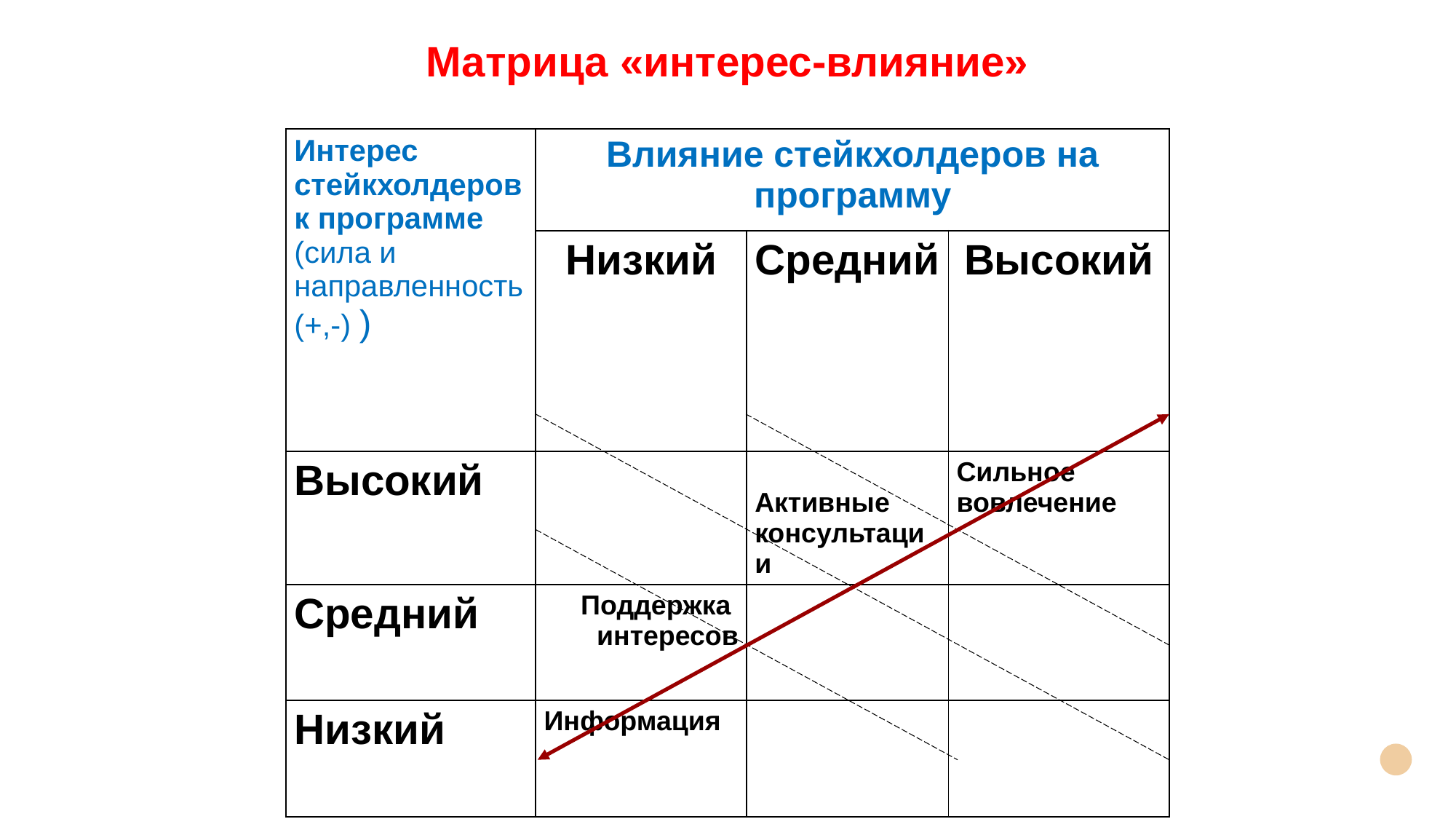

# Матрица «интерес-влияние»
| Интерес стейкхолдеров к программе (сила и направленность (+,-) ) | Влияние стейкхолдеров на программу |  |  |
| --- | --- | --- | --- |
|  | Низкий | Средний | Высокий |
| Высокий |  | Активные консультации | Сильное вовлечение |
| Средний | Поддержка интересов |  |  |
| Низкий | Информация |  |  |